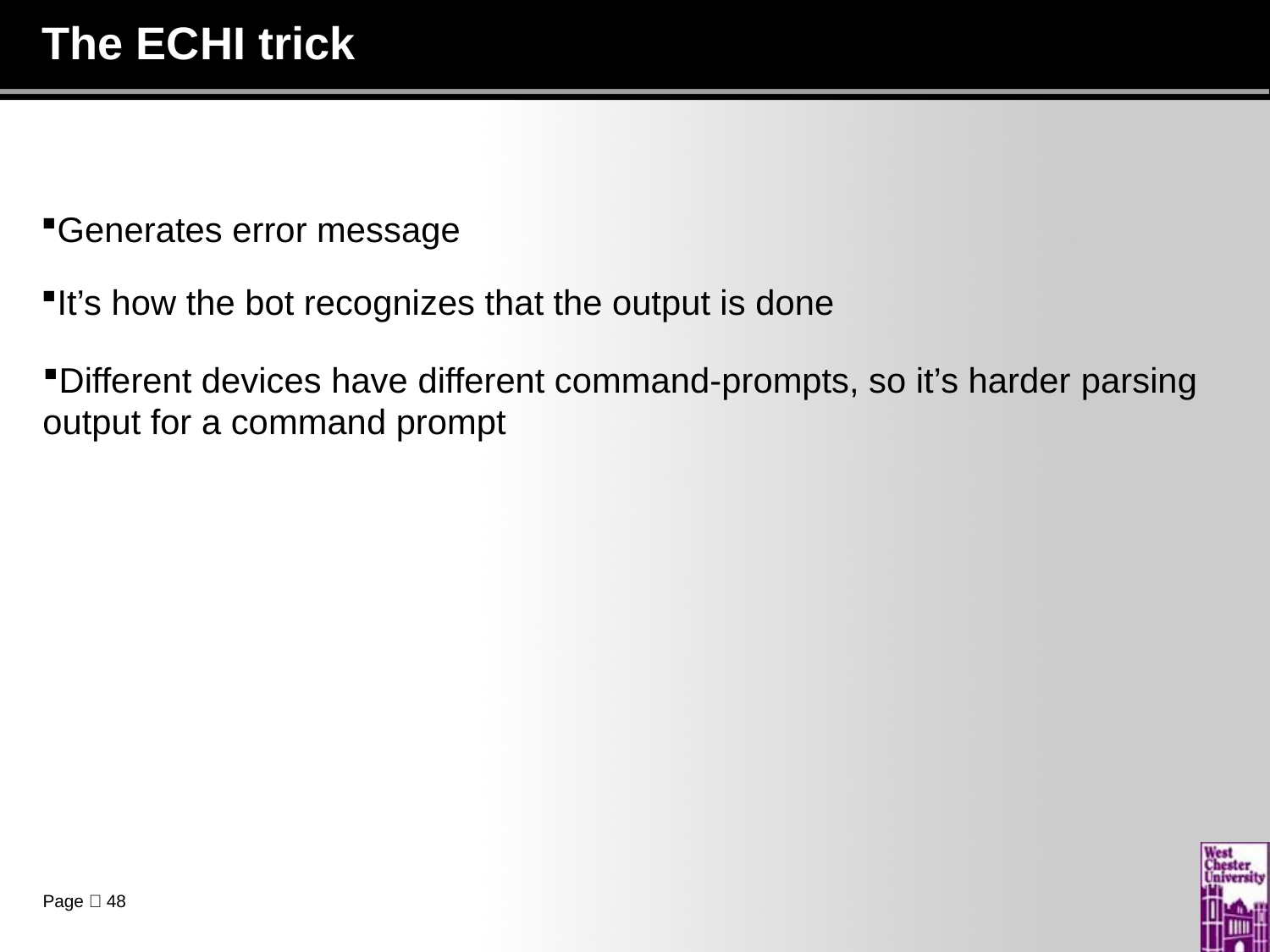

# The ECHI trick
Generates error message
It’s how the bot recognizes that the output is done
Different devices have different command-prompts, so it’s harder parsing output for a command prompt